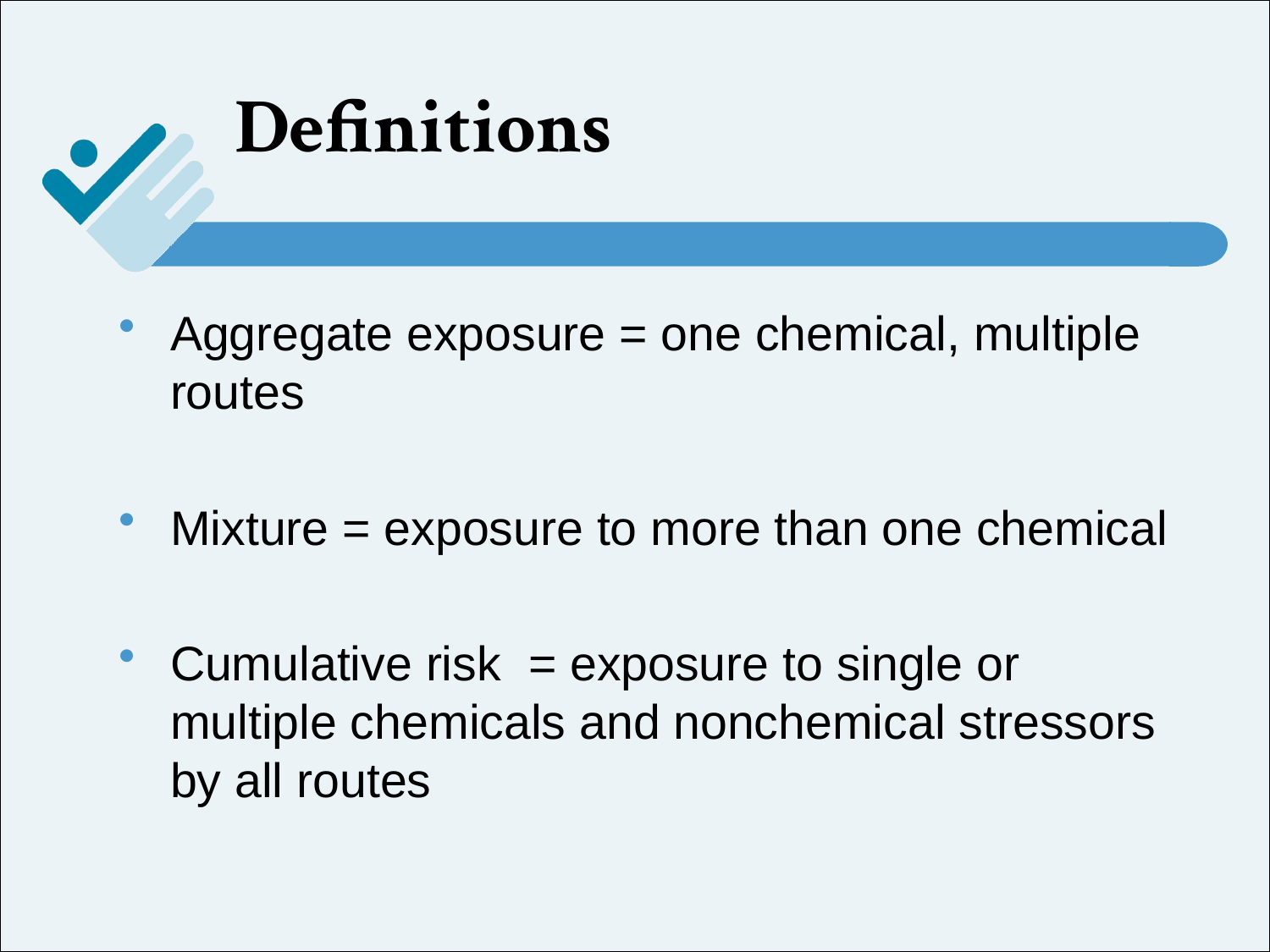

# Definitions
Aggregate exposure = one chemical, multiple routes

Mixture = exposure to more than one chemical

Cumulative risk  = exposure to single or multiple chemicals and nonchemical stressors by all routes